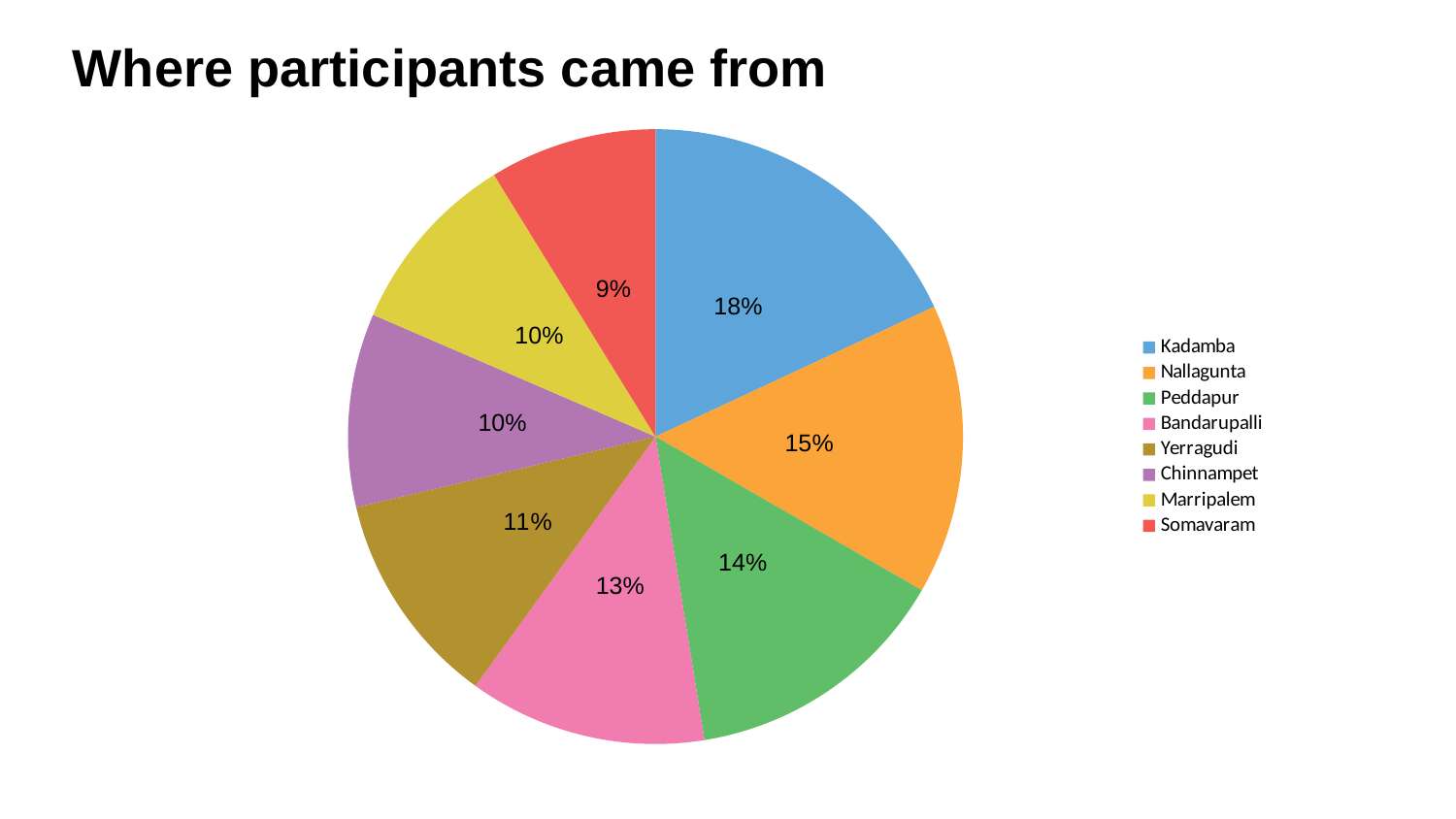

Where participants came from

### Chart

| Category | Villages |
|---|---|
| Kadamba | 78.0 |
| Nallagunta | 66.0 |
| Peddapur | 61.0 |
| Bandarupalli | 54.0 |
| Yerragudi | 49.0 |
| Chinnampet | 44.0 |
| Marripalem | 42.0 |
| Somavaram | 38.0 |